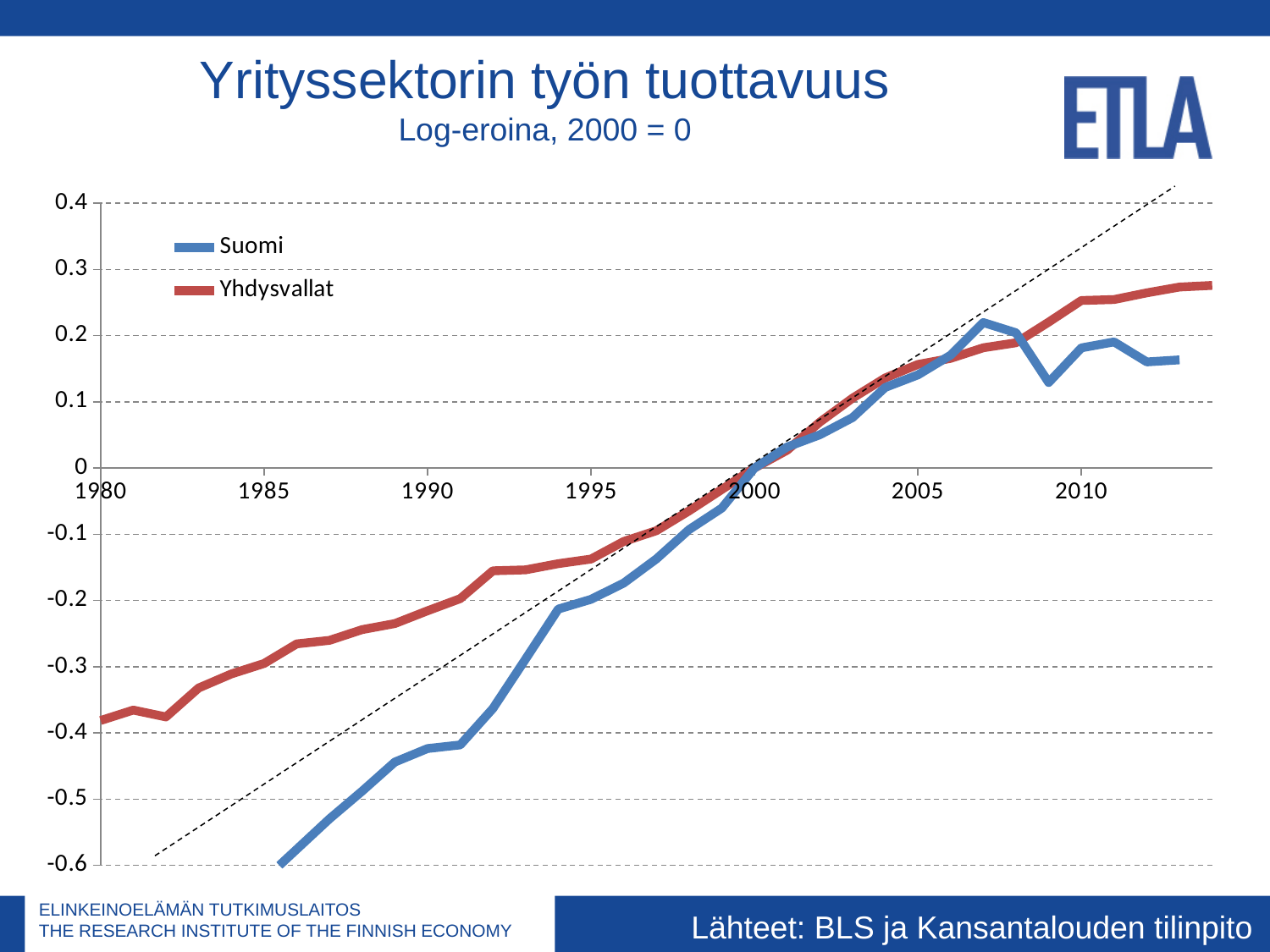

# Yrityssektorin työn tuottavuus Log-eroina, 2000 = 0

### Chart

| Category | Suomi | Yhdysvallat |
|---|---|---|
Lähteet: BLS ja Kansantalouden tilinpito